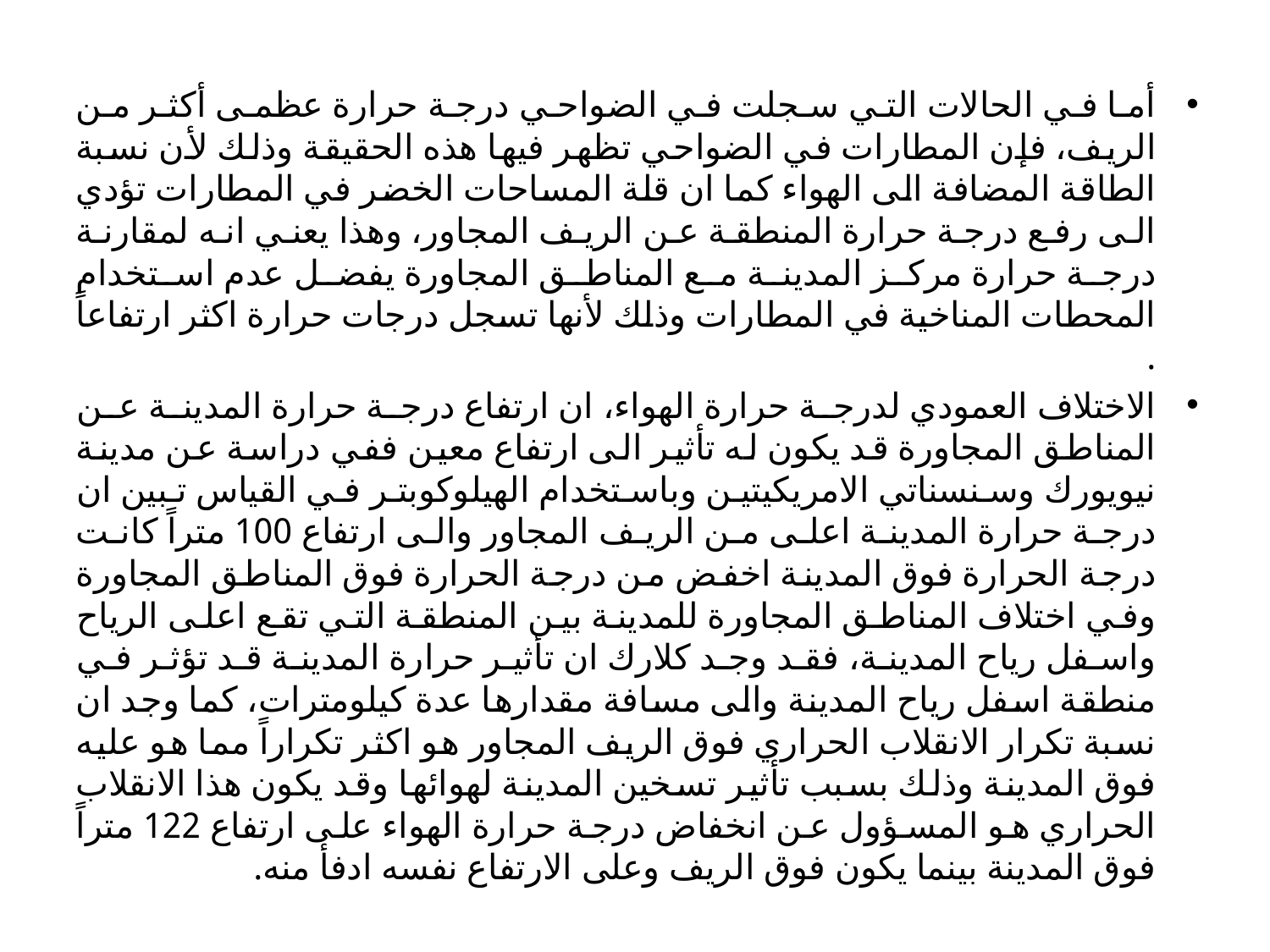

أما في الحالات التي سجلت في الضواحي درجة حرارة عظمى أكثر من الريف، فإن المطارات في الضواحي تظهر فيها هذه الحقيقة وذلك لأن نسبة الطاقة المضافة الى الهواء كما ان قلة المساحات الخضر في المطارات تؤدي الى رفع درجة حرارة المنطقة عن الريف المجاور، وهذا يعني انه لمقارنة درجة حرارة مركز المدينة مع المناطق المجاورة يفضل عدم استخدام المحطات المناخية في المطارات وذلك لأنها تسجل درجات حرارة اكثر ارتفاعاً .
الاختلاف العمودي لدرجة حرارة الهواء، ان ارتفاع درجة حرارة المدينة عن المناطق المجاورة قد يكون له تأثير الى ارتفاع معين ففي دراسة عن مدينة نيويورك وسنسناتي الامريكيتين وباستخدام الهيلوكوبتر في القياس تبين ان درجة حرارة المدينة اعلى من الريف المجاور والى ارتفاع 100 متراً كانت درجة الحرارة فوق المدينة اخفض من درجة الحرارة فوق المناطق المجاورة وفي اختلاف المناطق المجاورة للمدينة بين المنطقة التي تقع اعلى الرياح واسفل رياح المدينة، فقد وجد كلارك ان تأثير حرارة المدينة قد تؤثر في منطقة اسفل رياح المدينة والى مسافة مقدارها عدة كيلومترات، كما وجد ان نسبة تكرار الانقلاب الحراري فوق الريف المجاور هو اكثر تكراراً مما هو عليه فوق المدينة وذلك بسبب تأثير تسخين المدينة لهوائها وقد يكون هذا الانقلاب الحراري هو المسؤول عن انخفاض درجة حرارة الهواء على ارتفاع 122 متراً فوق المدينة بينما يكون فوق الريف وعلى الارتفاع نفسه ادفأ منه.